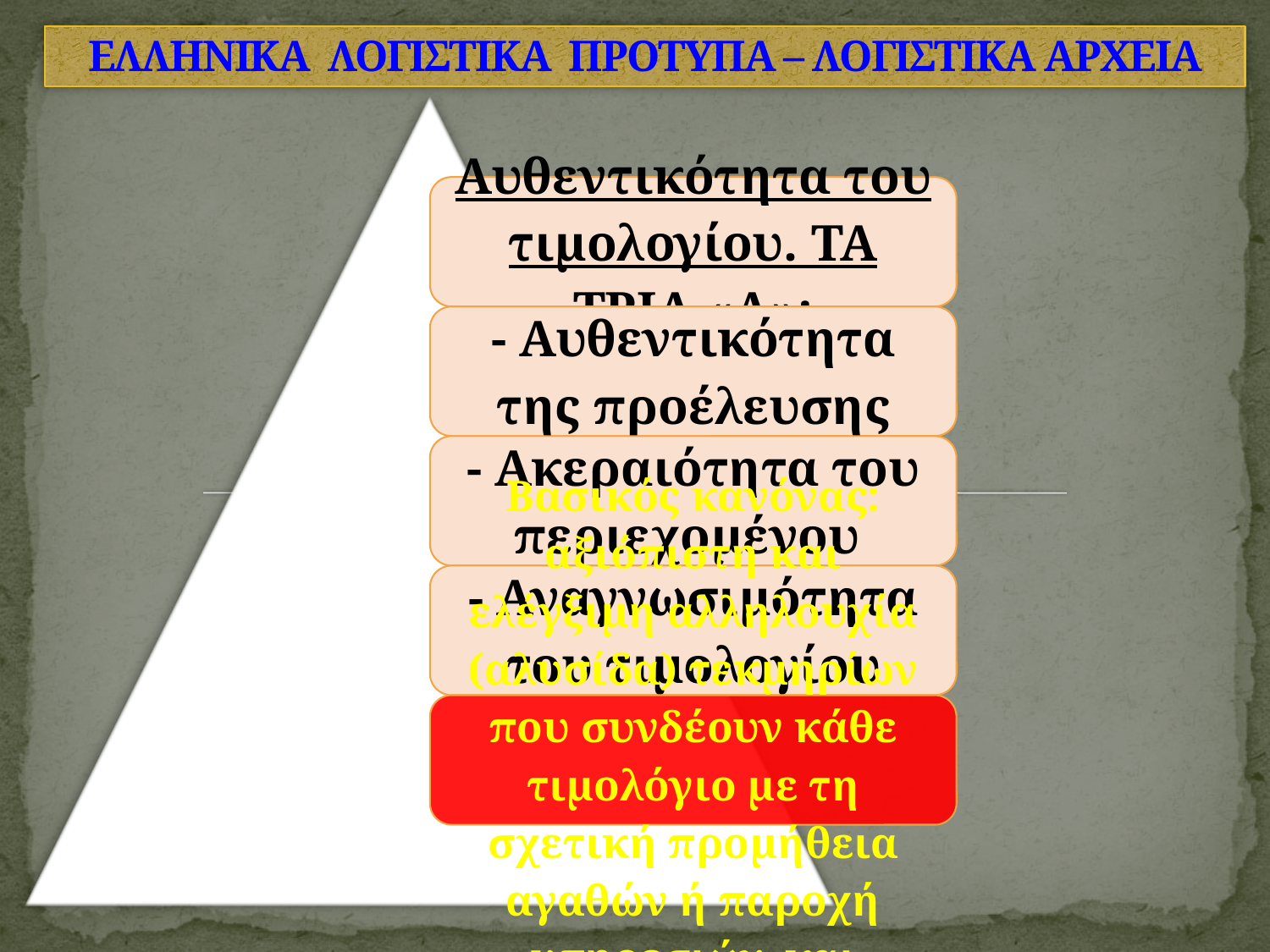

# ΕΛΛΗΝΙΚΑ  ΛΟΓΙΣΤΙΚΑ  ΠΡΟΤΥΠΑ – ΛΟΓΙΣΤΙΚΑ ΑΡΧΕΙΑ
Αυθεντικότητα του τιμολογίου. ΤΑ ΤΡΙΑ «Α»:
- Αυθεντικότητα της προέλευσης